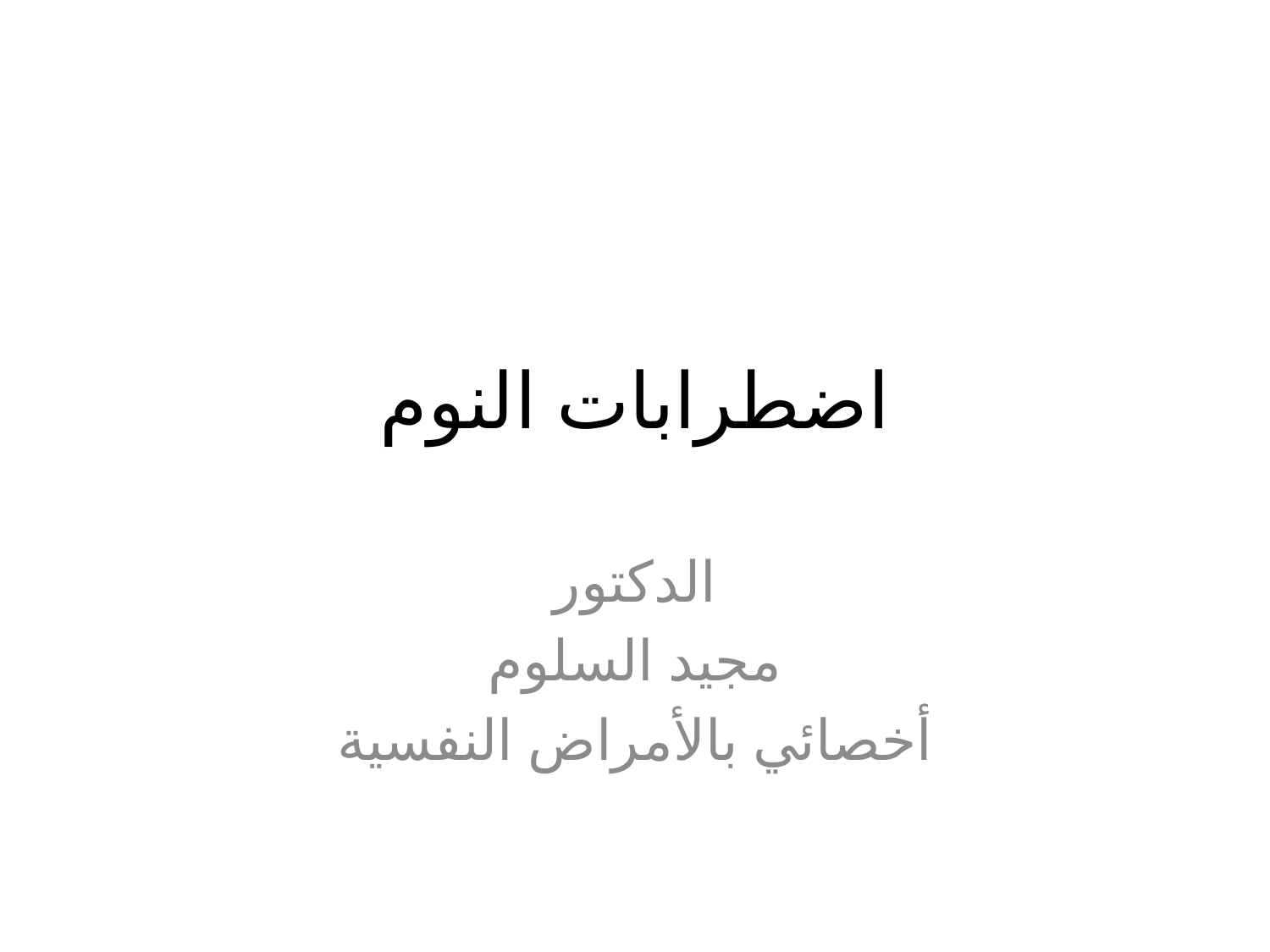

# اضطرابات النوم
الدكتور
مجيد السلوم
أخصائي بالأمراض النفسية